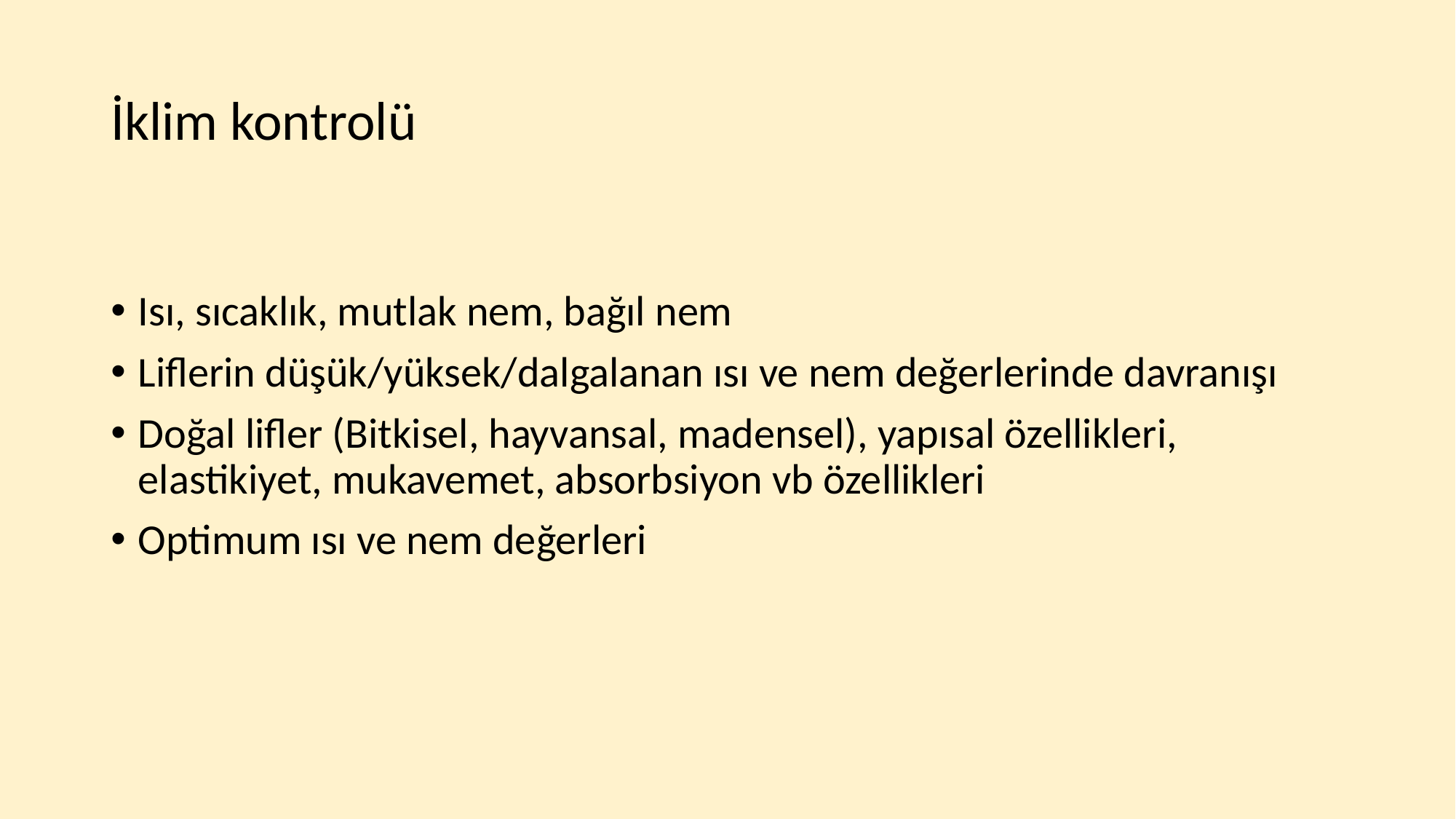

# İklim kontrolü

Isı, sıcaklık, mutlak nem, bağıl nem
Liflerin düşük/yüksek/dalgalanan ısı ve nem değerlerinde davranışı
Doğal lifler (Bitkisel, hayvansal, madensel), yapısal özellikleri, elastikiyet, mukavemet, absorbsiyon vb özellikleri
Optimum ısı ve nem değerleri